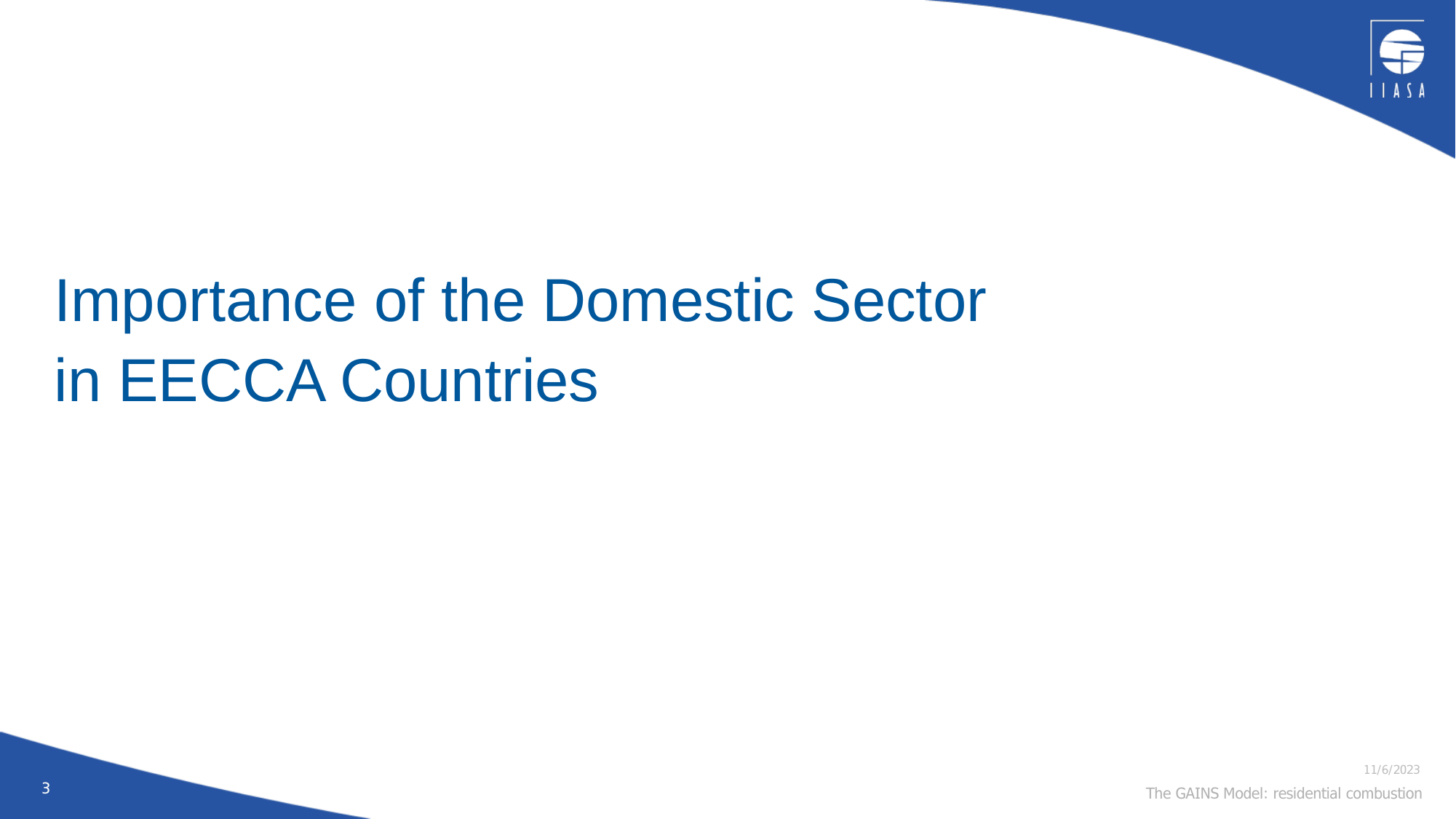

# Importance of the Domestic Sector in EECCA Countries
3
11/6/2023
The GAINS Model: residential combustion